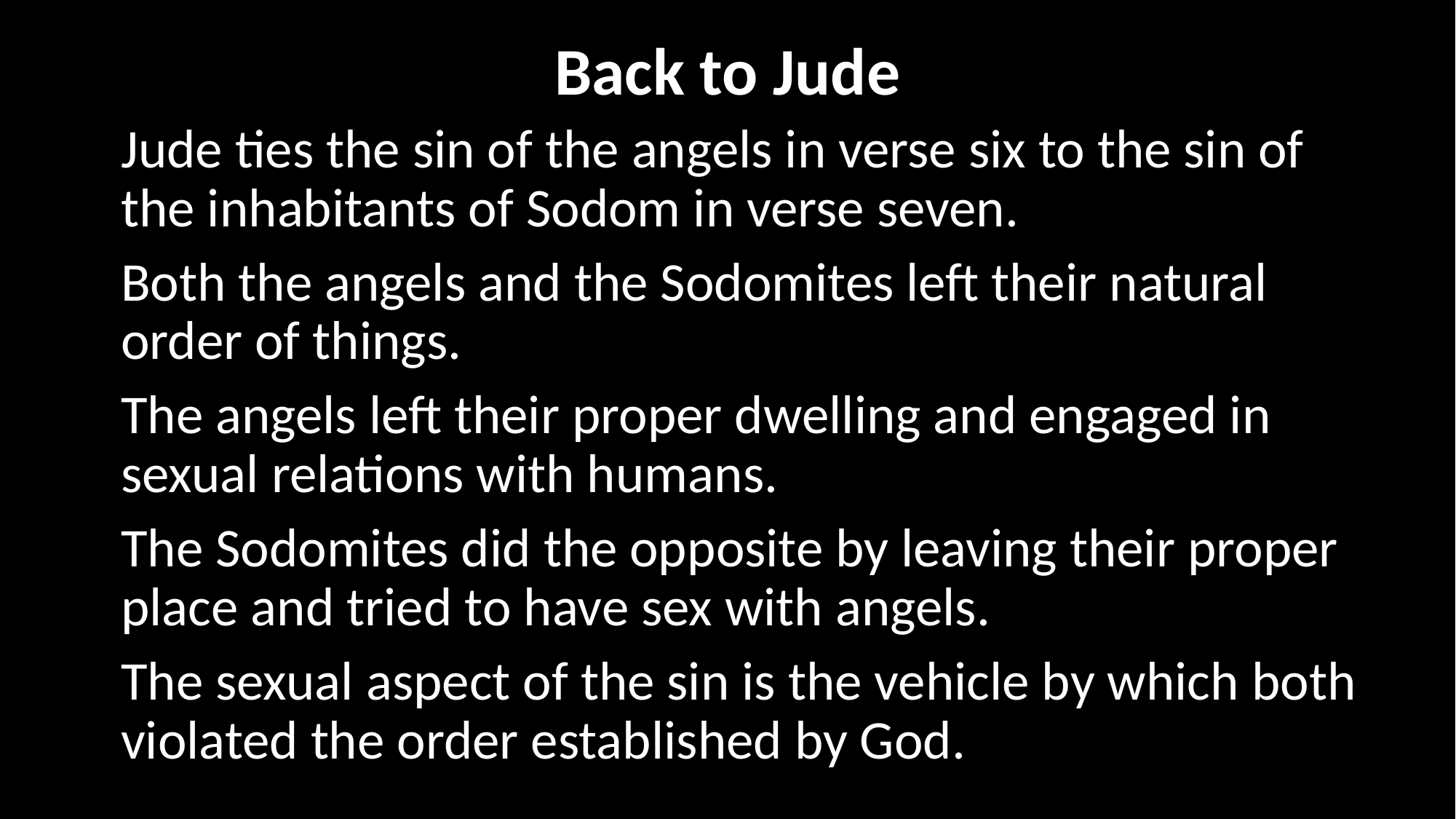

# Back to Jude
Jude ties the sin of the angels in verse six to the sin of the inhabitants of Sodom in verse seven.
Both the angels and the Sodomites left their natural order of things.
The angels left their proper dwelling and engaged in sexual relations with humans.
The Sodomites did the opposite by leaving their proper place and tried to have sex with angels.
The sexual aspect of the sin is the vehicle by which both violated the order established by God.